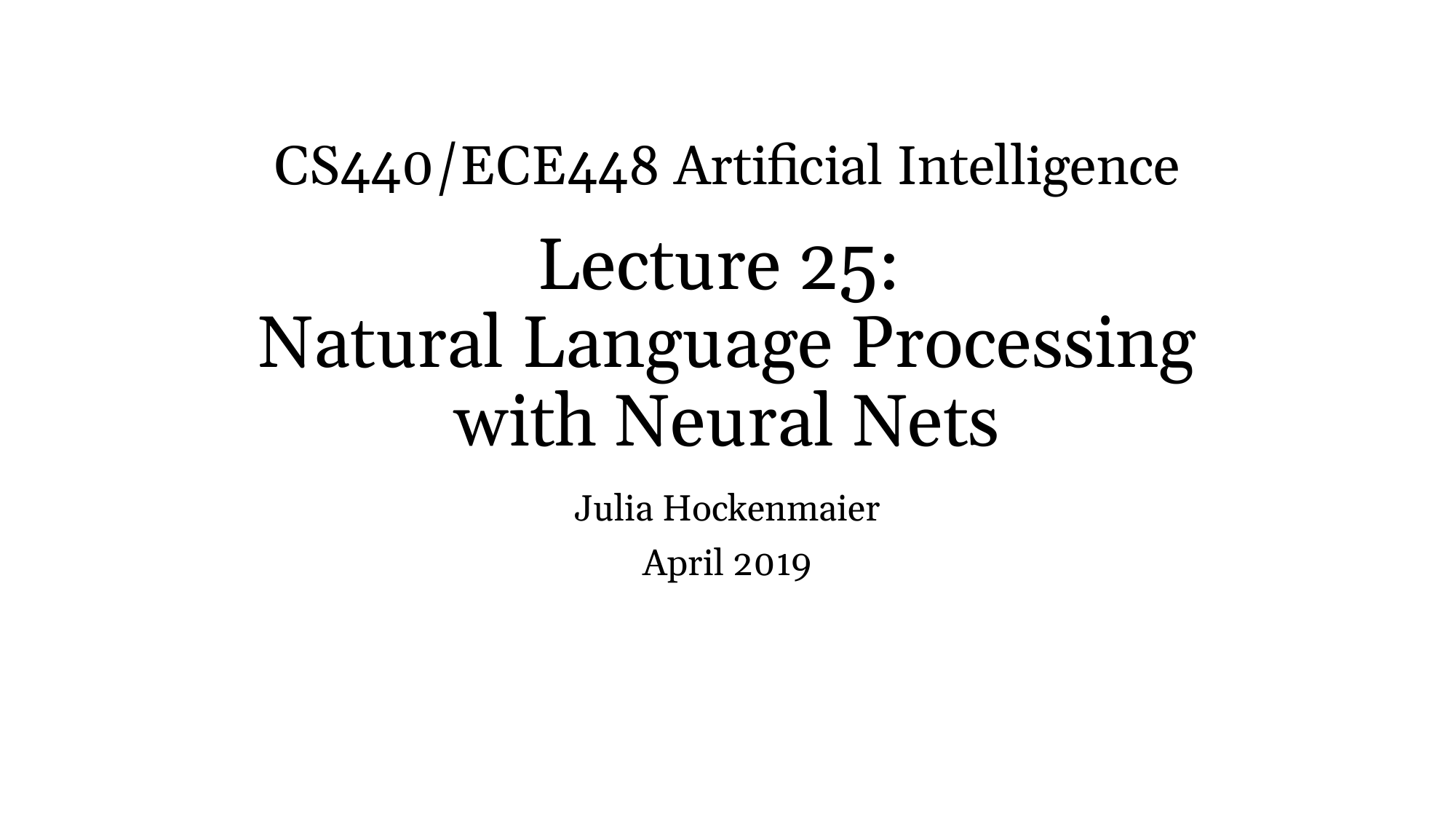

# CS440/ECE448 Artificial Intelligence Lecture 25: Natural Language Processing with Neural Nets
Julia Hockenmaier
April 2019